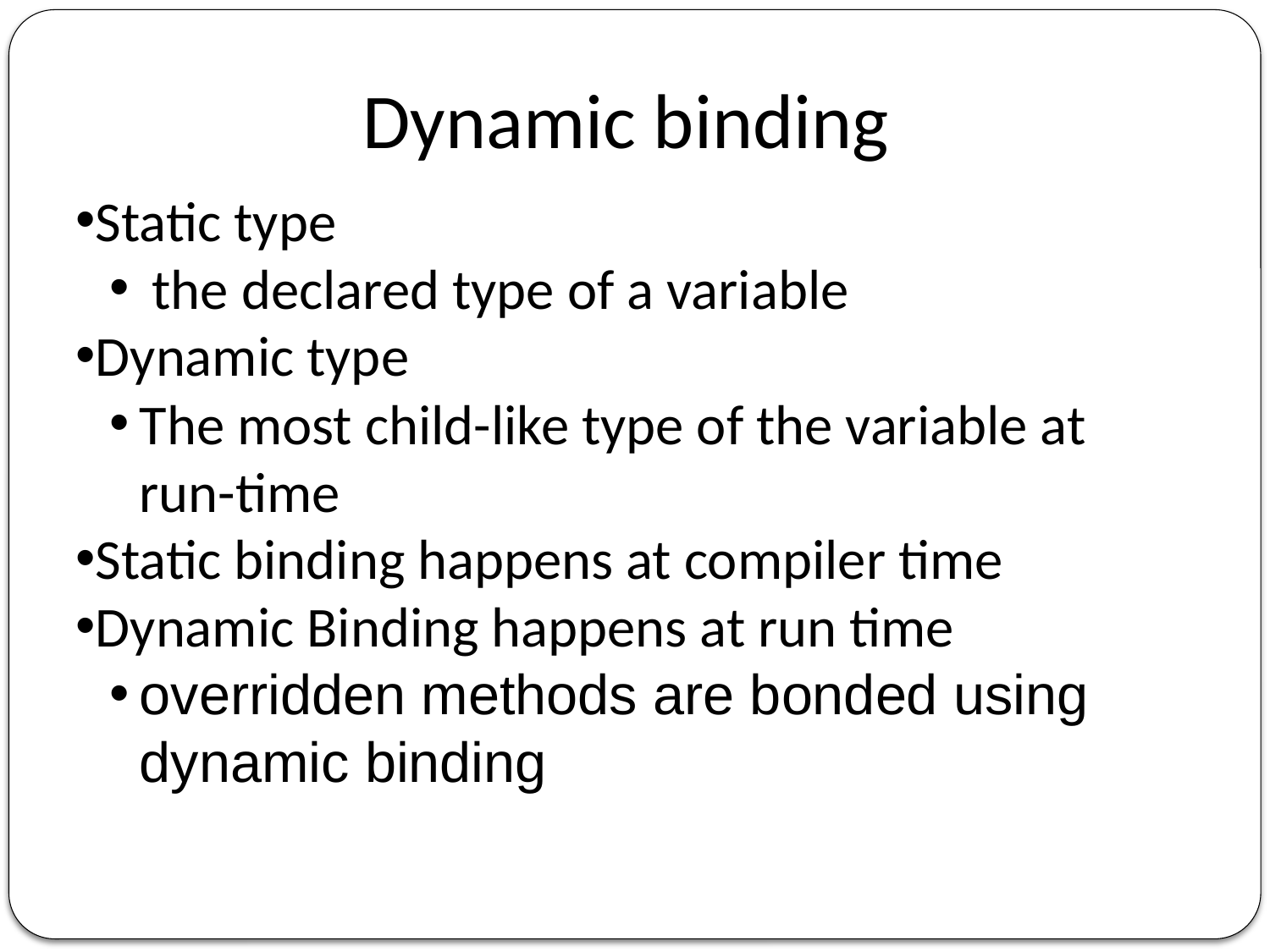

Dynamic binding
Static type
 the declared type of a variable
Dynamic type
The most child-like type of the variable at run-time
Static binding happens at compiler time
Dynamic Binding happens at run time
overridden methods are bonded using dynamic binding